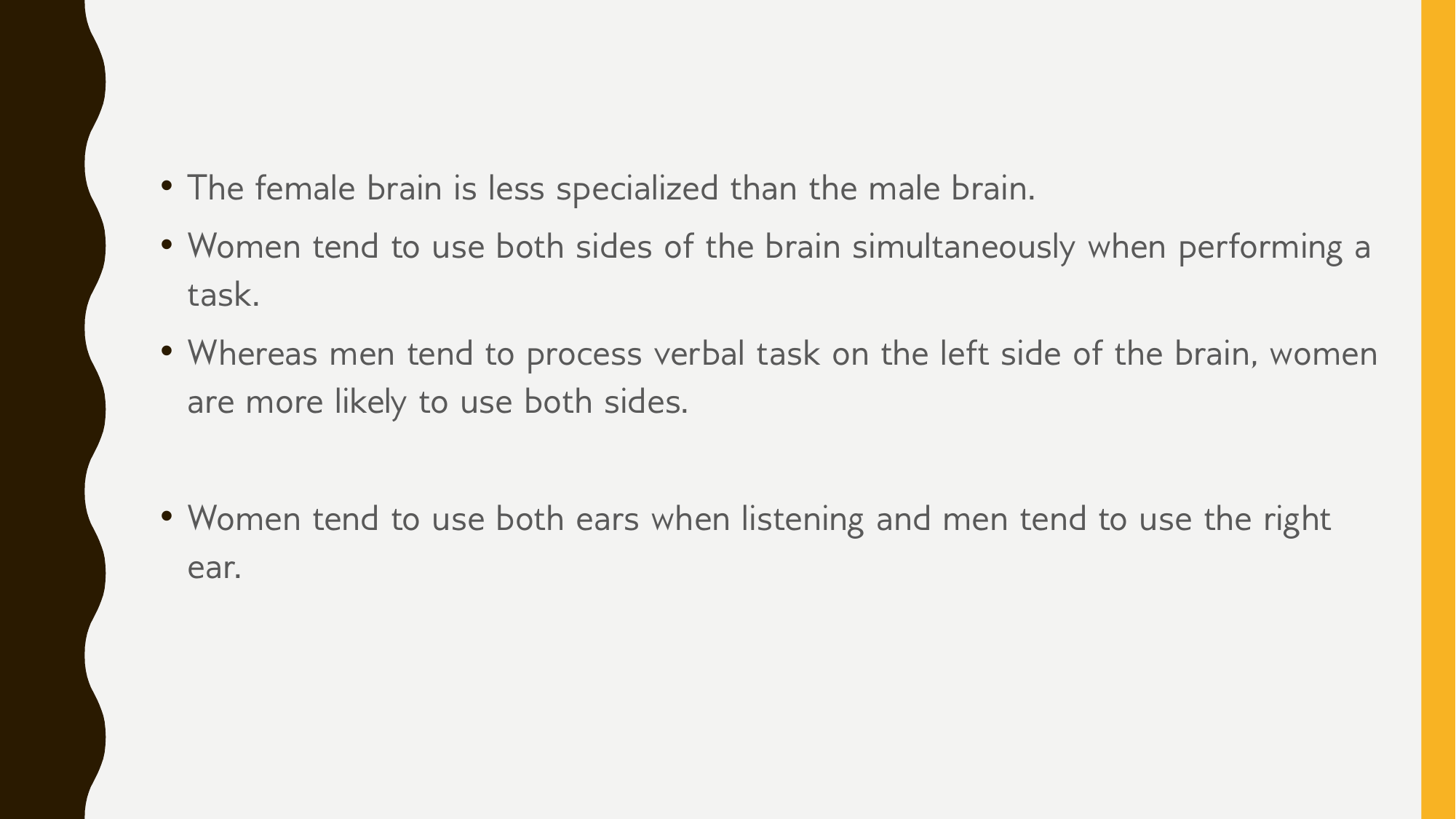

#
The female brain is less specialized than the male brain.
Women tend to use both sides of the brain simultaneously when performing a task.
Whereas men tend to process verbal task on the left side of the brain, women are more likely to use both sides.

Women tend to use both ears when listening and men tend to use the right ear.